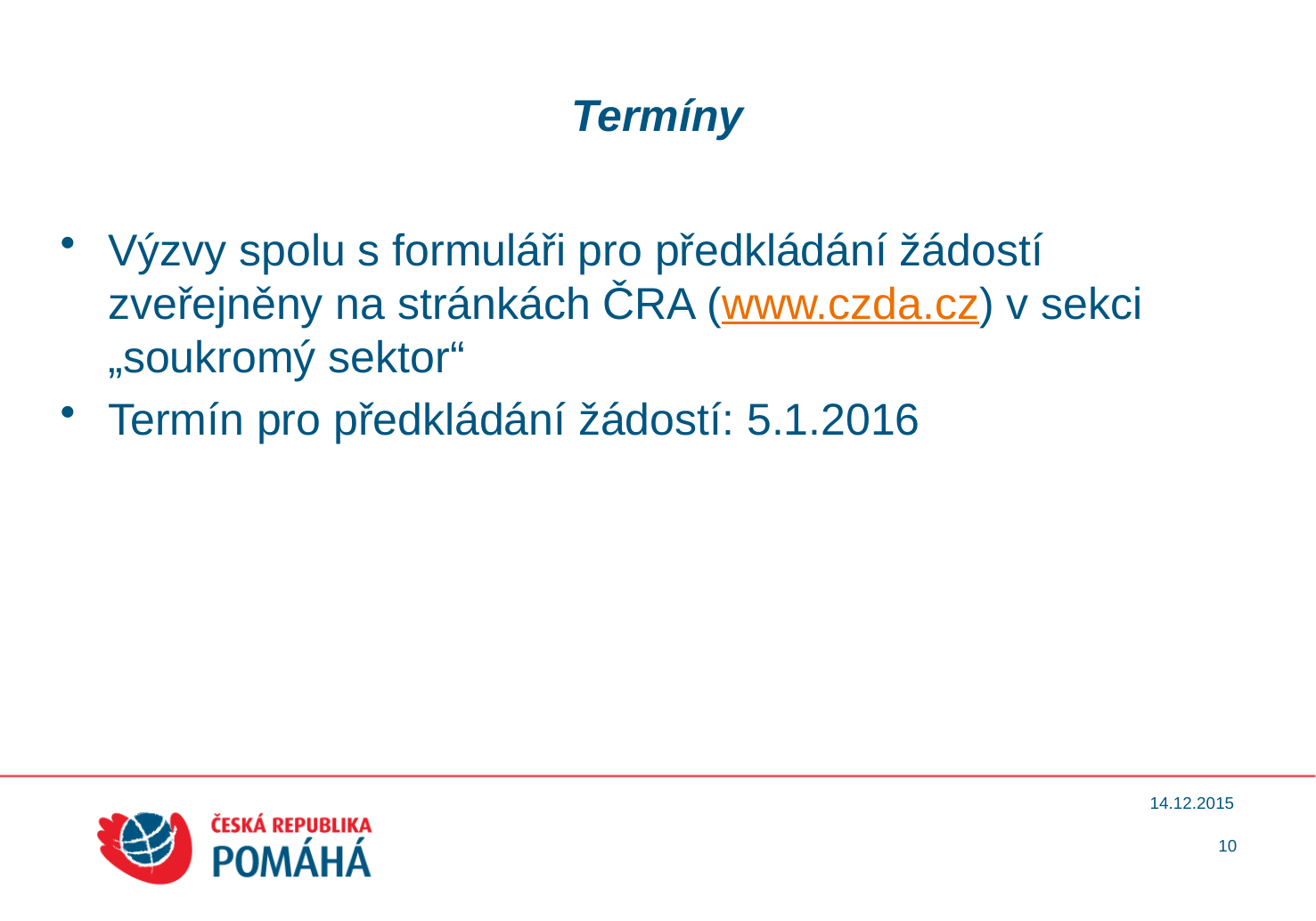

# Termíny
Výzvy spolu s formuláři pro předkládání žádostí zveřejněny na stránkách ČRA (www.czda.cz) v sekci „soukromý sektor“
Termín pro předkládání žádostí: 5.1.2016
14.12.2015
10